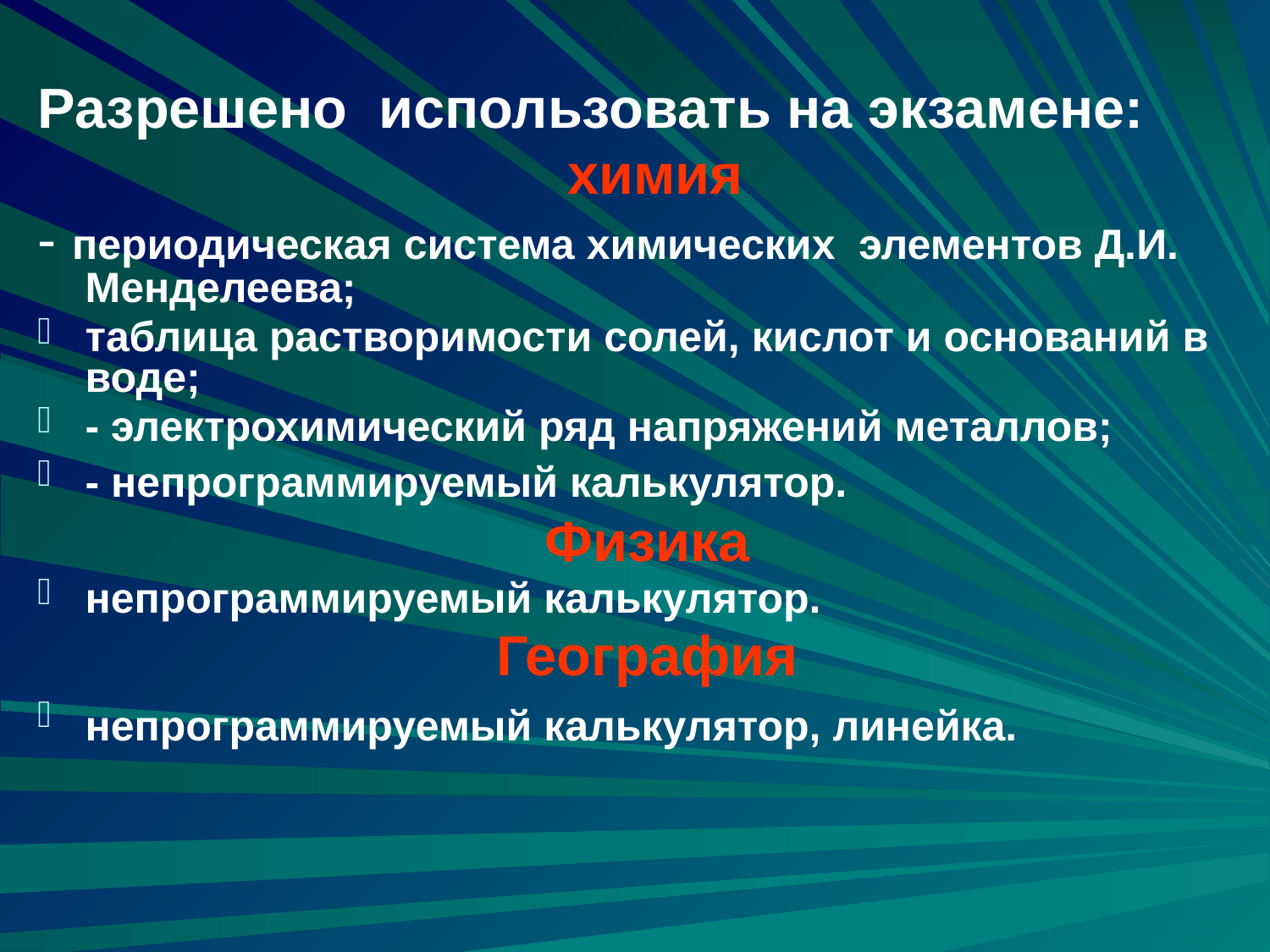

Разрешено  использовать на экзамене:
 химия
- периодическая система химических  элементов Д.И. Менделеева;
таблица растворимости солей, кислот и оснований в воде;
- электрохимический ряд напряжений металлов;
- непрограммируемый калькулятор.
Физика
непрограммируемый калькулятор.
География
непрограммируемый калькулятор, линейка.